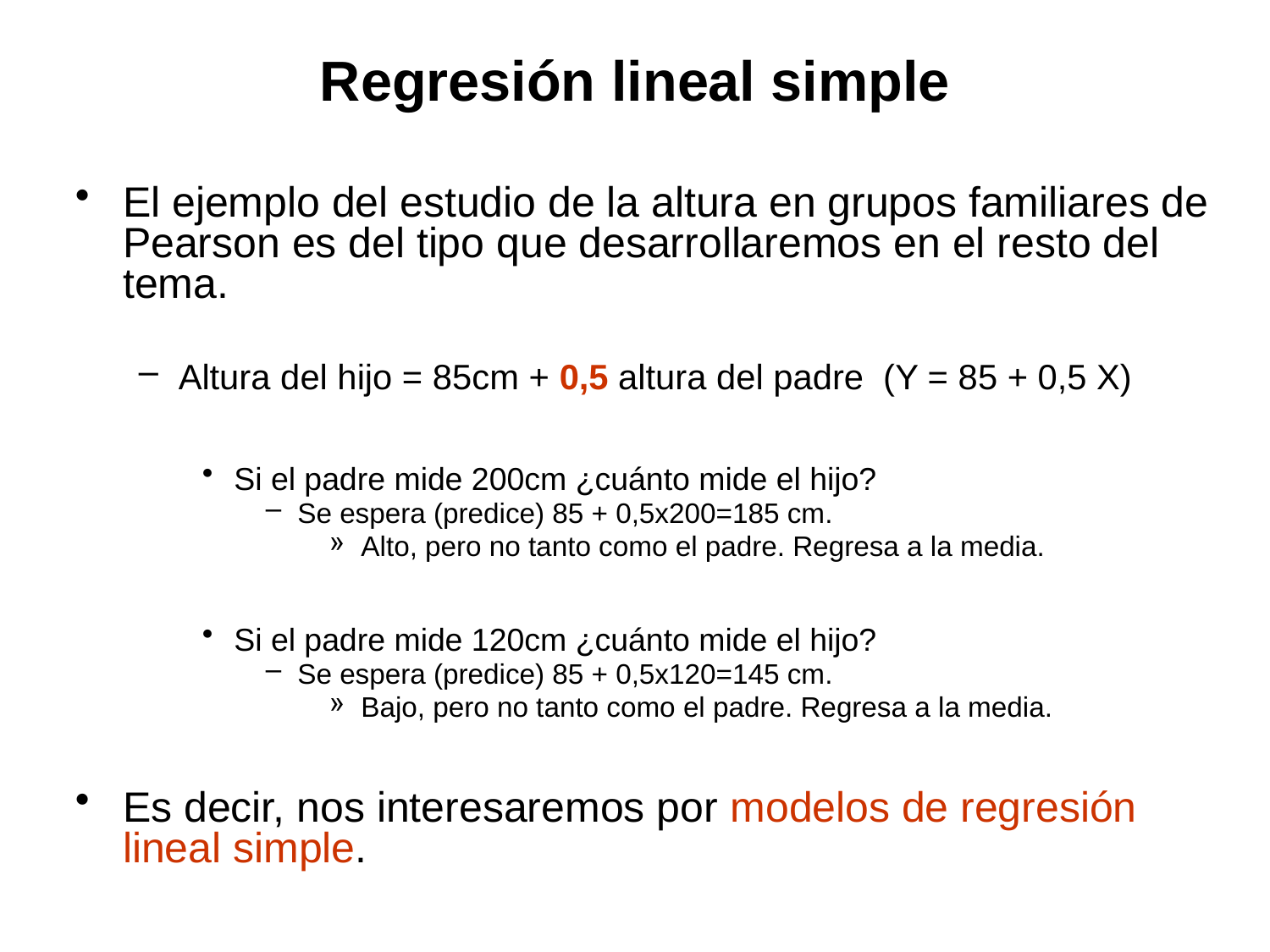

# Regresión lineal simple

El ejemplo del estudio de la altura en grupos familiares de Pearson es del tipo que desarrollaremos en el resto del tema.

Altura del hijo = 85cm + 0,5 altura del padre  (Y = 85 + 0,5 X)

Si el padre mide 200cm ¿cuánto mide el hijo?
Se espera (predice) 85 + 0,5x200=185 cm.
Alto, pero no tanto como el padre. Regresa a la media.

Si el padre mide 120cm ¿cuánto mide el hijo?
Se espera (predice) 85 + 0,5x120=145 cm.
Bajo, pero no tanto como el padre. Regresa a la media.

Es decir, nos interesaremos por modelos de regresión lineal simple.